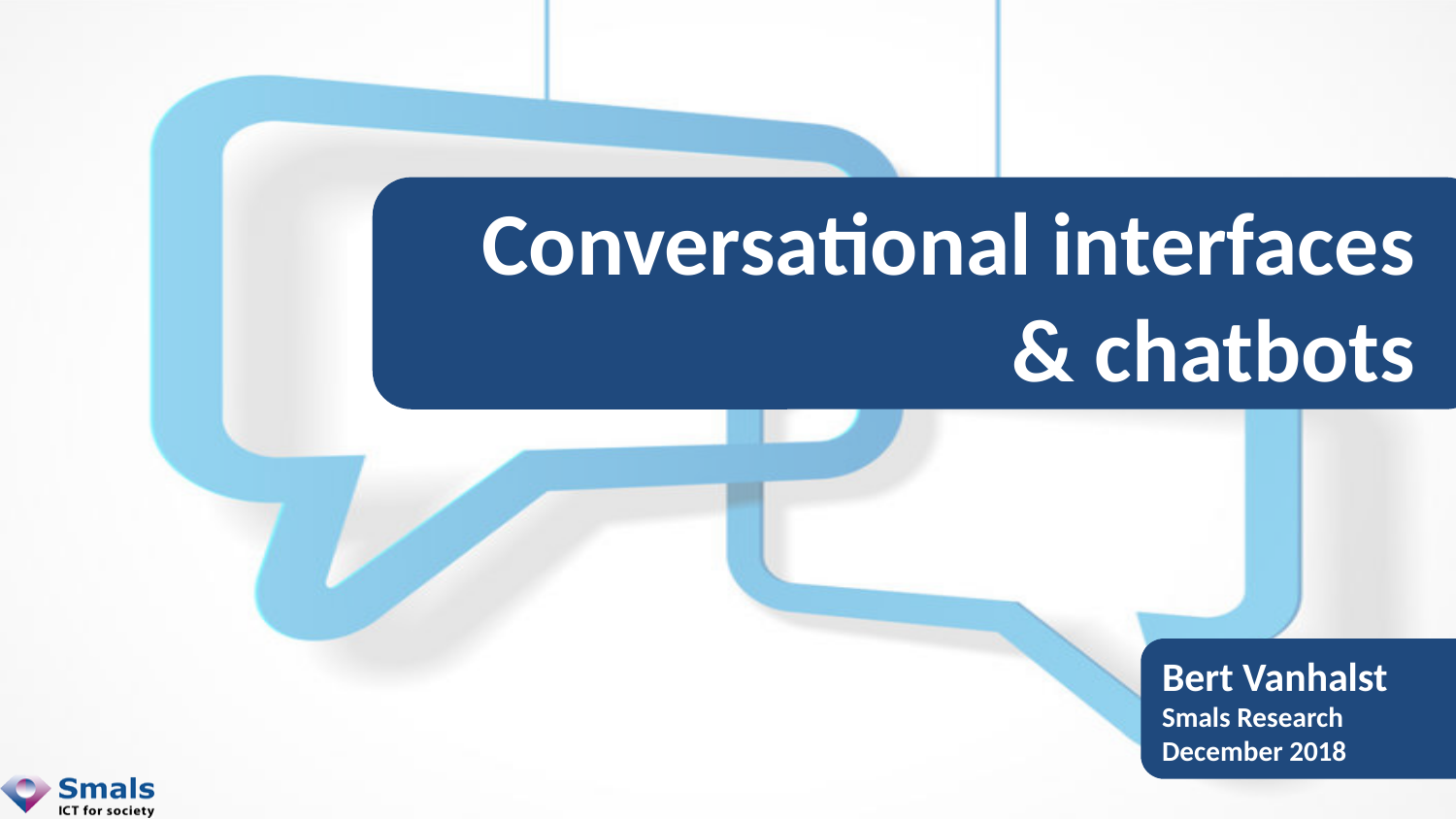

Conversational interfaces
& chatbots
Bert Vanhalst
Smals Research
December 2018